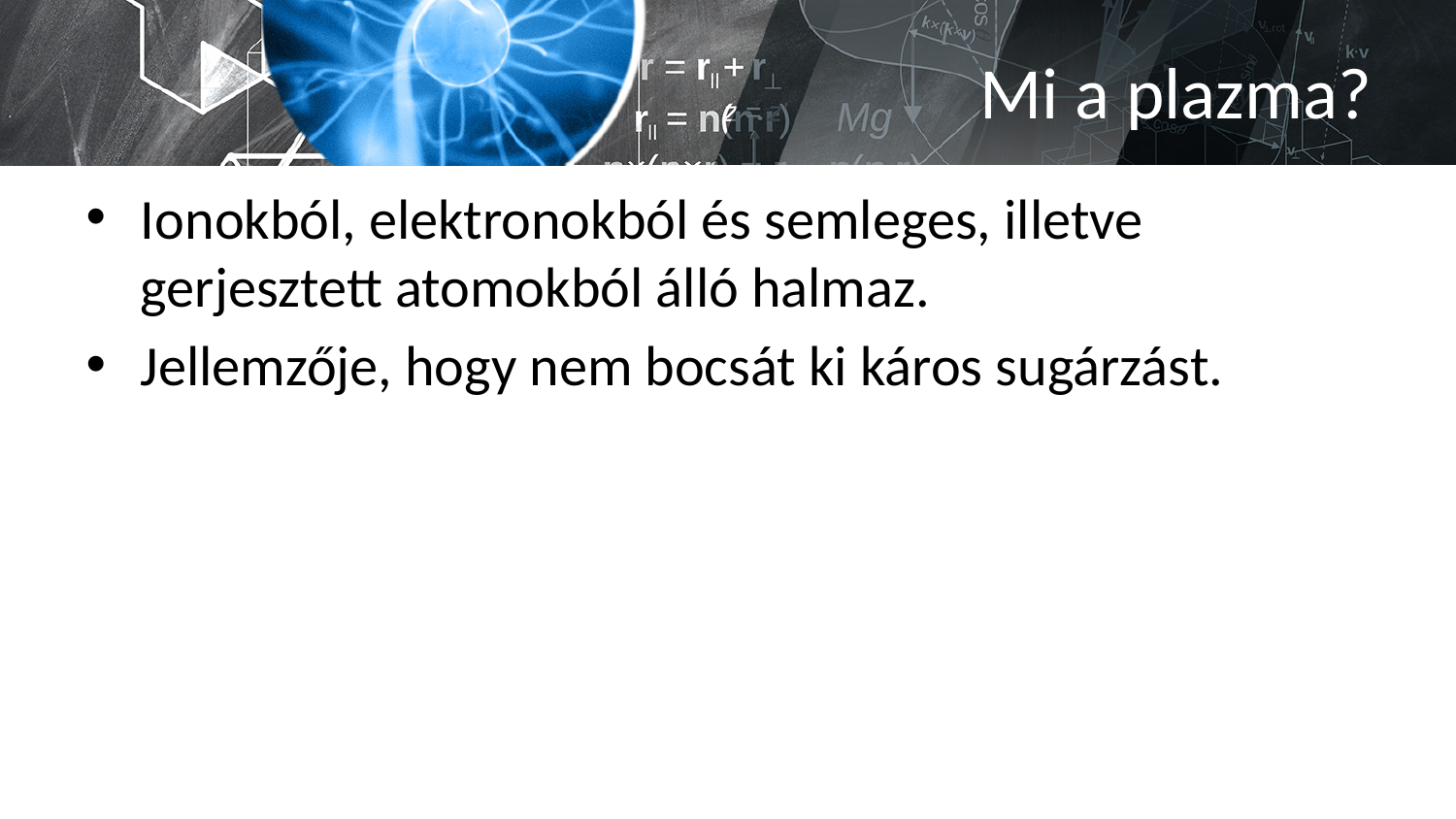

# Mi a plazma?
Ionokból, elektronokból és semleges, illetve gerjesztett atomokból álló halmaz.
Jellemzője, hogy nem bocsát ki káros sugárzást.